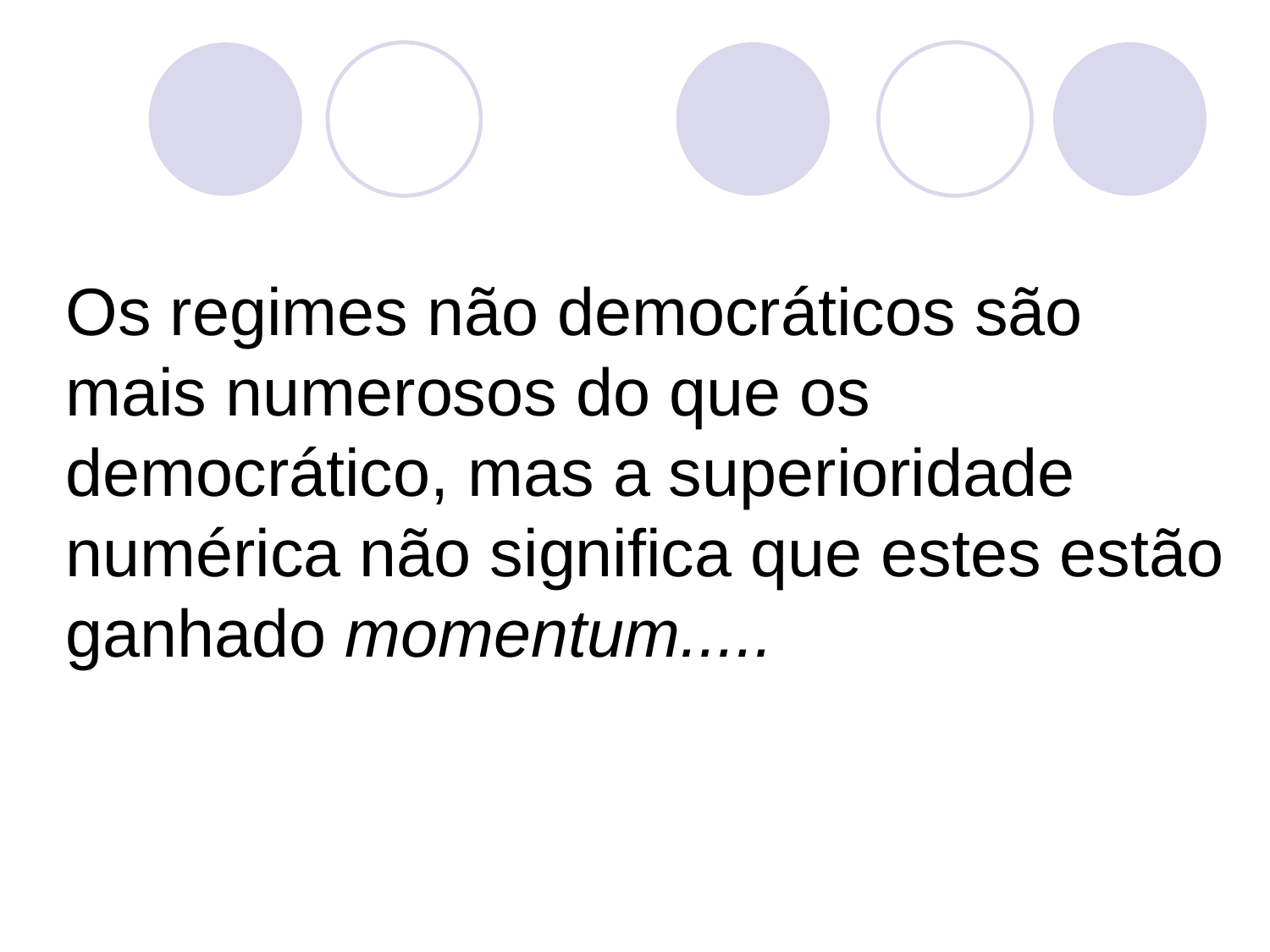

# Os regimes não democráticos são mais numerosos do que os democrático, mas a superioridade numérica não significa que estes estão ganhado momentum.....